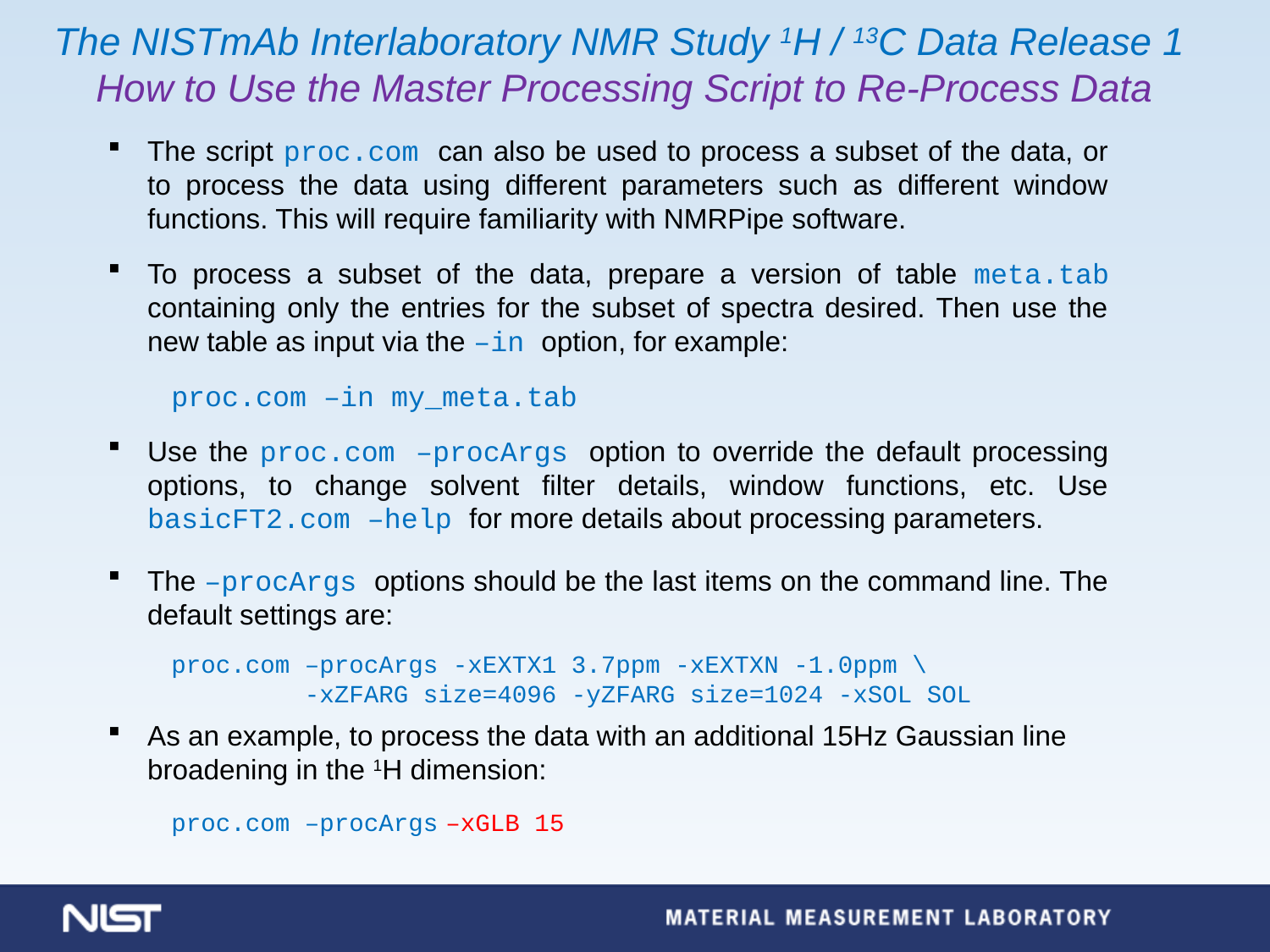

The NISTmAb Interlaboratory NMR Study 1H / 13C Data Release 1
How to Use the Master Processing Script to Re-Process Data
The script proc.com can also be used to process a subset of the data, or to process the data using different parameters such as different window functions. This will require familiarity with NMRPipe software.
To process a subset of the data, prepare a version of table meta.tab containing only the entries for the subset of spectra desired. Then use the new table as input via the –in option, for example:
proc.com –in my_meta.tab
Use the proc.com –procArgs option to override the default processing options, to change solvent filter details, window functions, etc. Use basicFT2.com –help for more details about processing parameters.
The –procArgs options should be the last items on the command line. The default settings are:
proc.com –procArgs -xEXTX1 3.7ppm -xEXTXN -1.0ppm \
         -xZFARG size=4096 -yZFARG size=1024 -xSOL SOL
As an example, to process the data with an additional 15Hz Gaussian line broadening in the 1H dimension:
proc.com –procArgs –xGLB 15